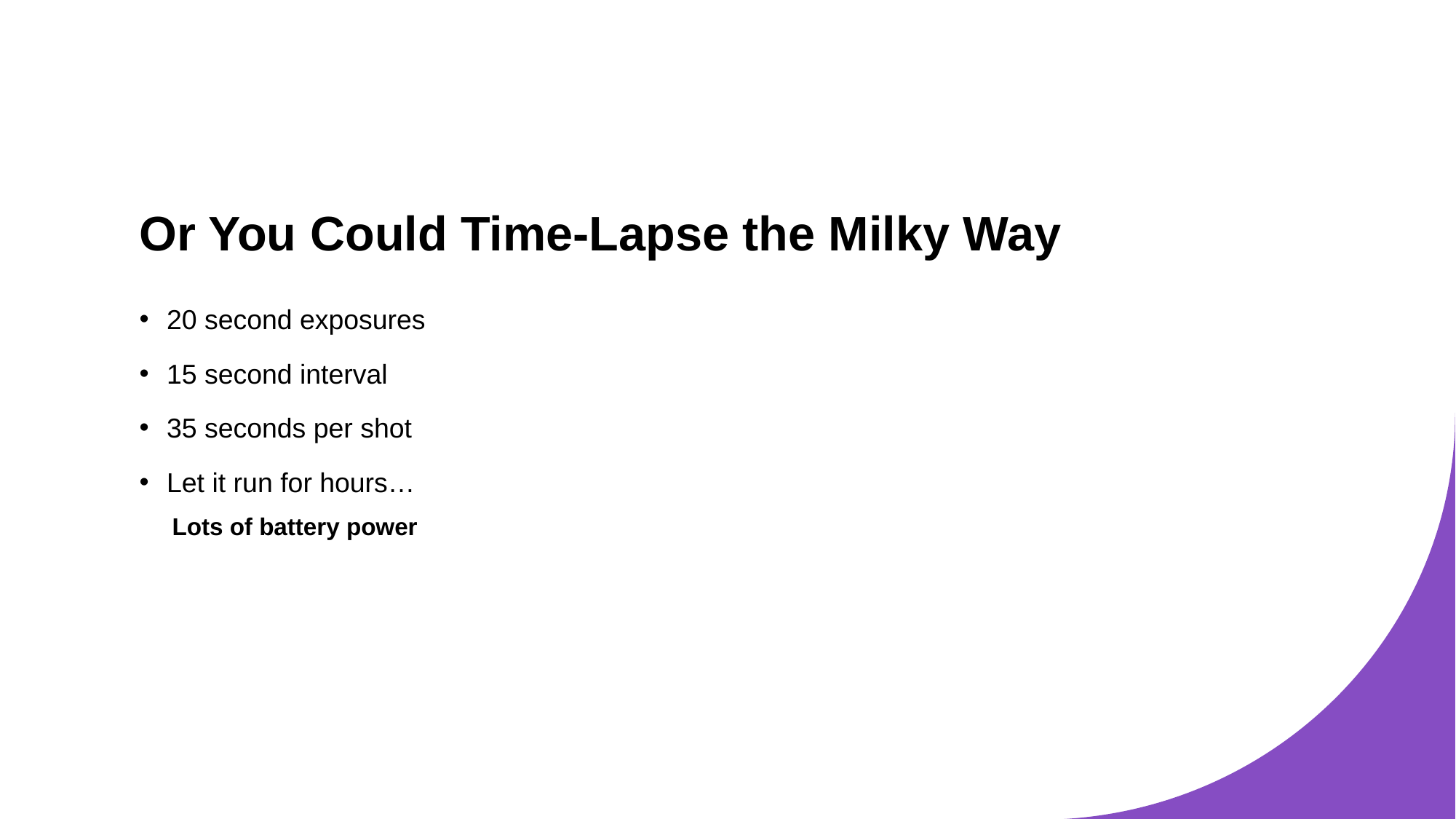

# Or You Could Time-Lapse the Milky Way
20 second exposures
15 second interval
35 seconds per shot
Let it run for hours…
Lots of battery power